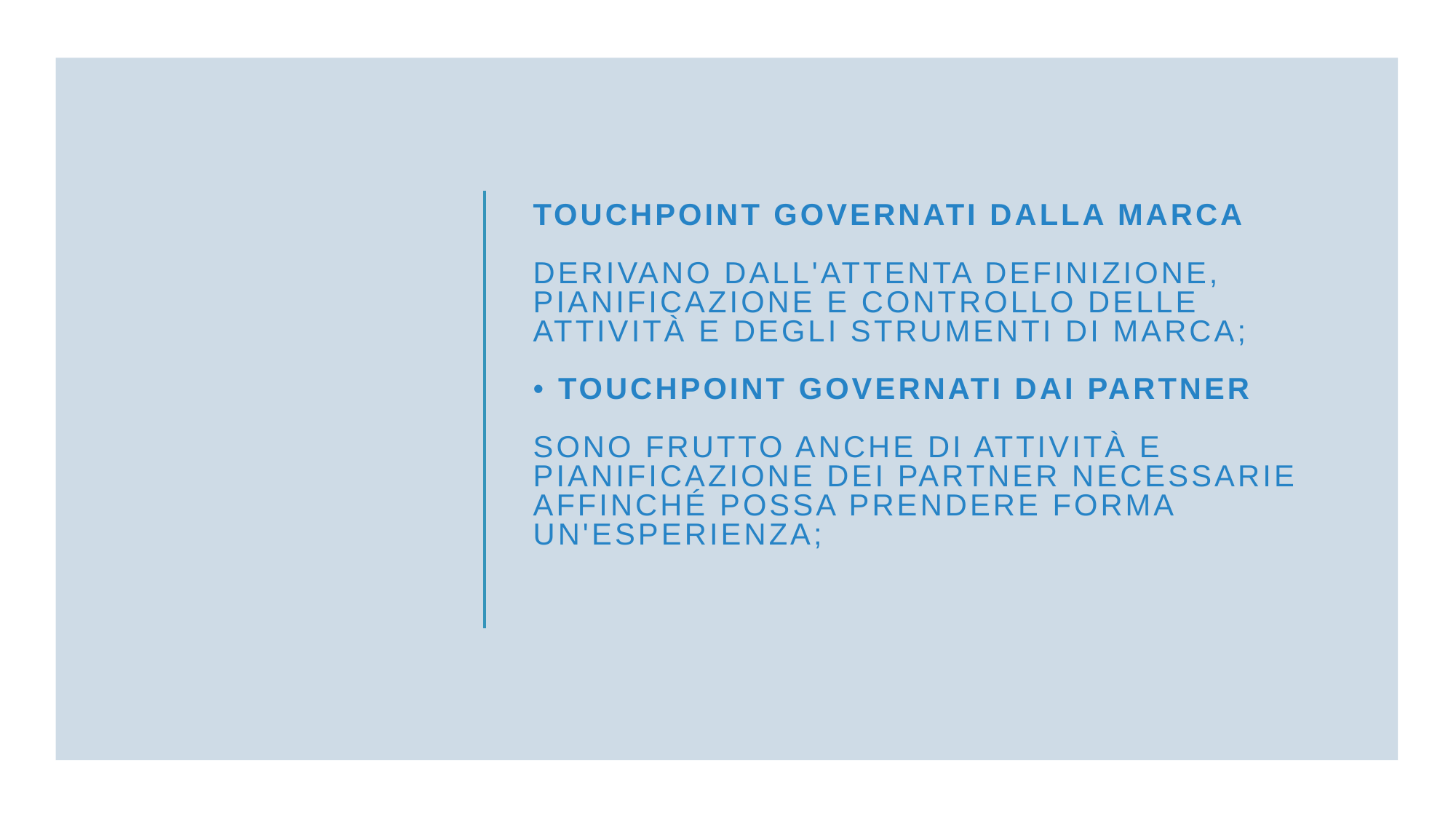

# Touchpoint governati dalla marca derivano dall'attenta definizione, pianificazione e controllo delle attività e degli strumenti di marca; • Touchpoint governati dai partner sono frutto anche di attività e pianificazione dei partner necessarie affinché possa prendere forma un'esperienza;